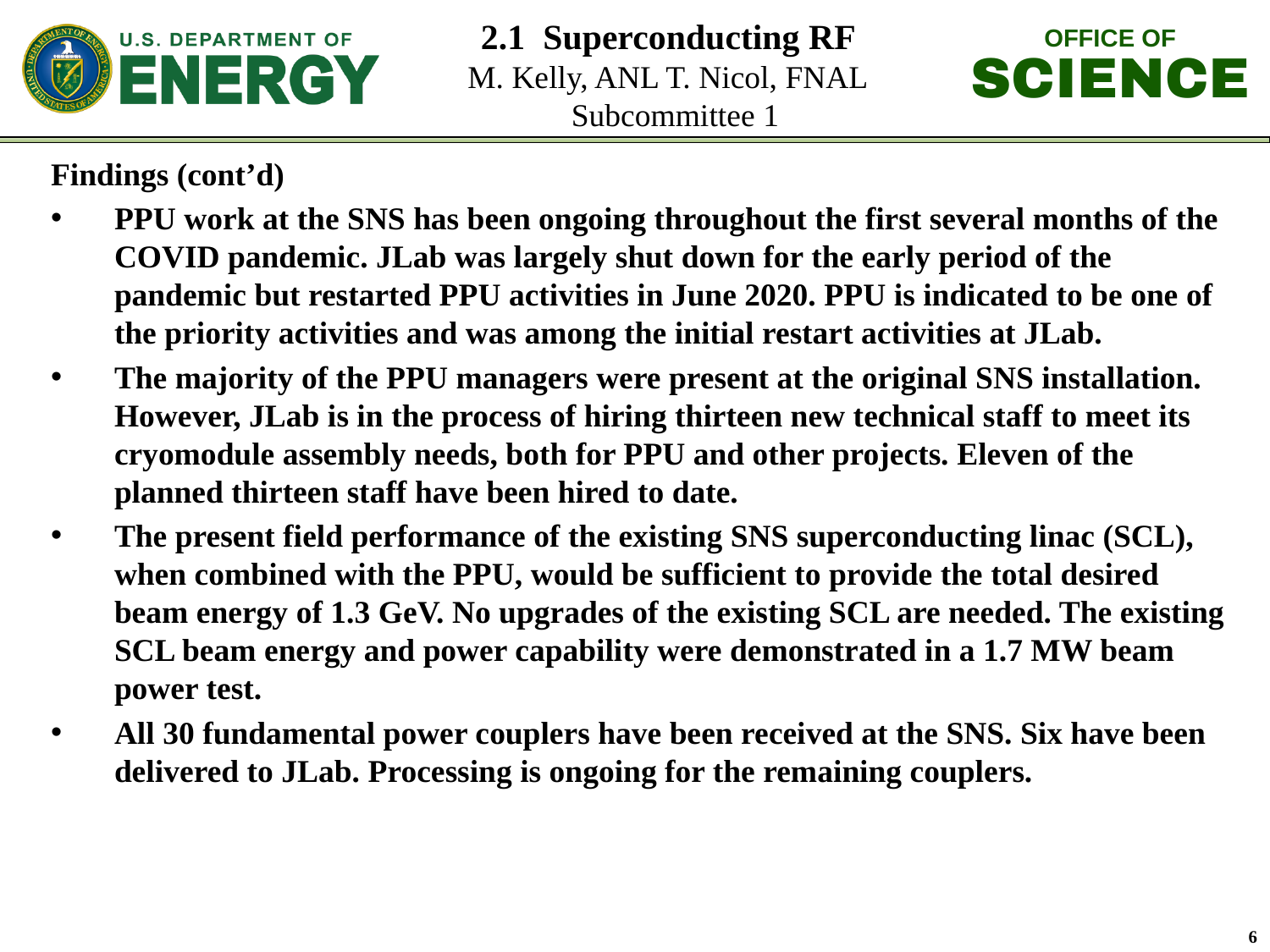

# 2.1  Superconducting RF M. Kelly, ANL T. Nicol, FNAL Subcommittee 1
Findings (cont’d)
PPU work at the SNS has been ongoing throughout the first several months of the COVID pandemic. JLab was largely shut down for the early period of the pandemic but restarted PPU activities in June 2020. PPU is indicated to be one of the priority activities and was among the initial restart activities at JLab.
The majority of the PPU managers were present at the original SNS installation. However, JLab is in the process of hiring thirteen new technical staff to meet its cryomodule assembly needs, both for PPU and other projects. Eleven of the planned thirteen staff have been hired to date.
The present field performance of the existing SNS superconducting linac (SCL), when combined with the PPU, would be sufficient to provide the total desired beam energy of 1.3 GeV. No upgrades of the existing SCL are needed. The existing SCL beam energy and power capability were demonstrated in a 1.7 MW beam power test.
All 30 fundamental power couplers have been received at the SNS. Six have been delivered to JLab. Processing is ongoing for the remaining couplers.
6